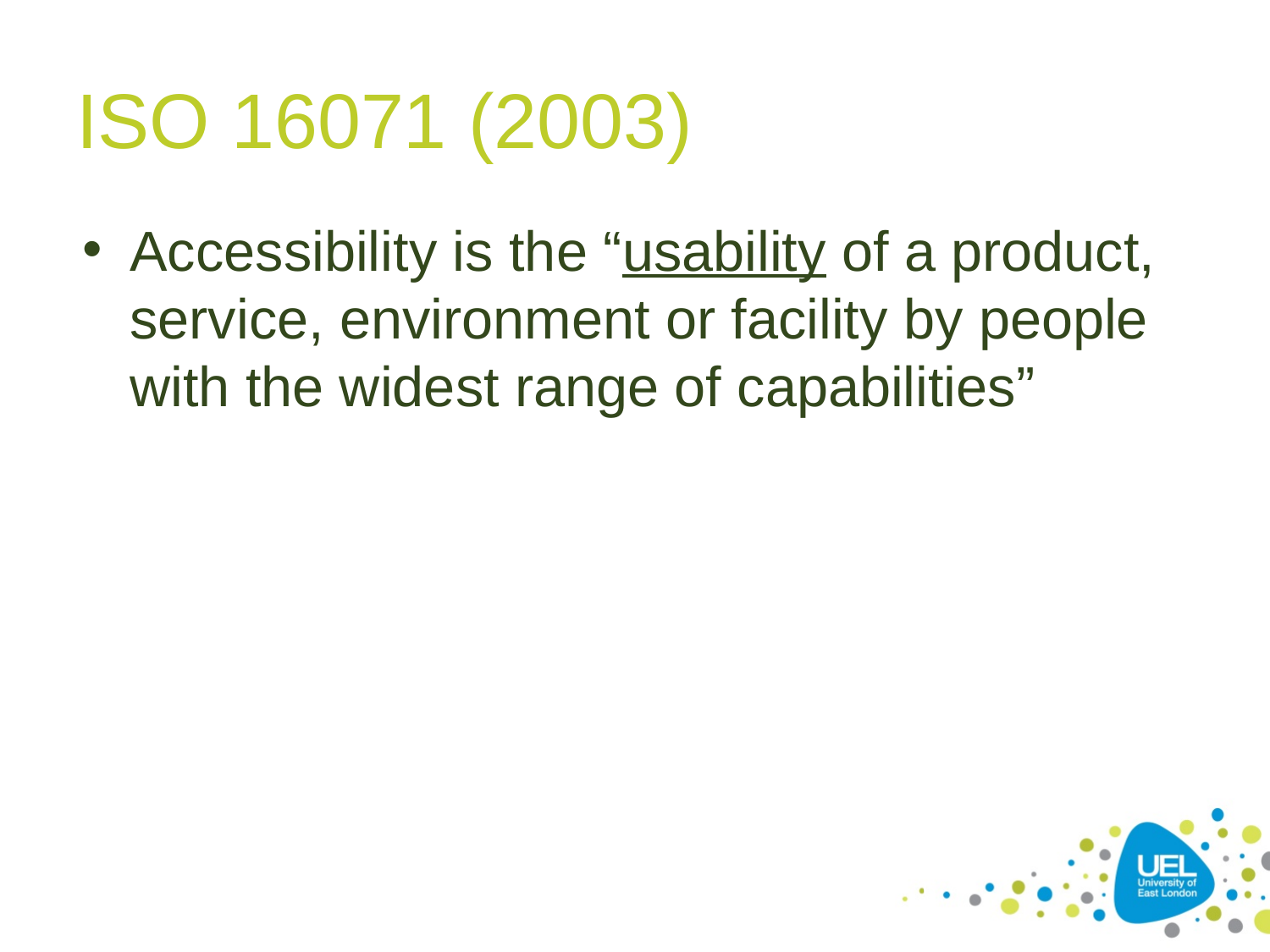

# ISO 16071 (2003)
Accessibility is the “usability of a product, service, environment or facility by people with the widest range of capabilities”

6